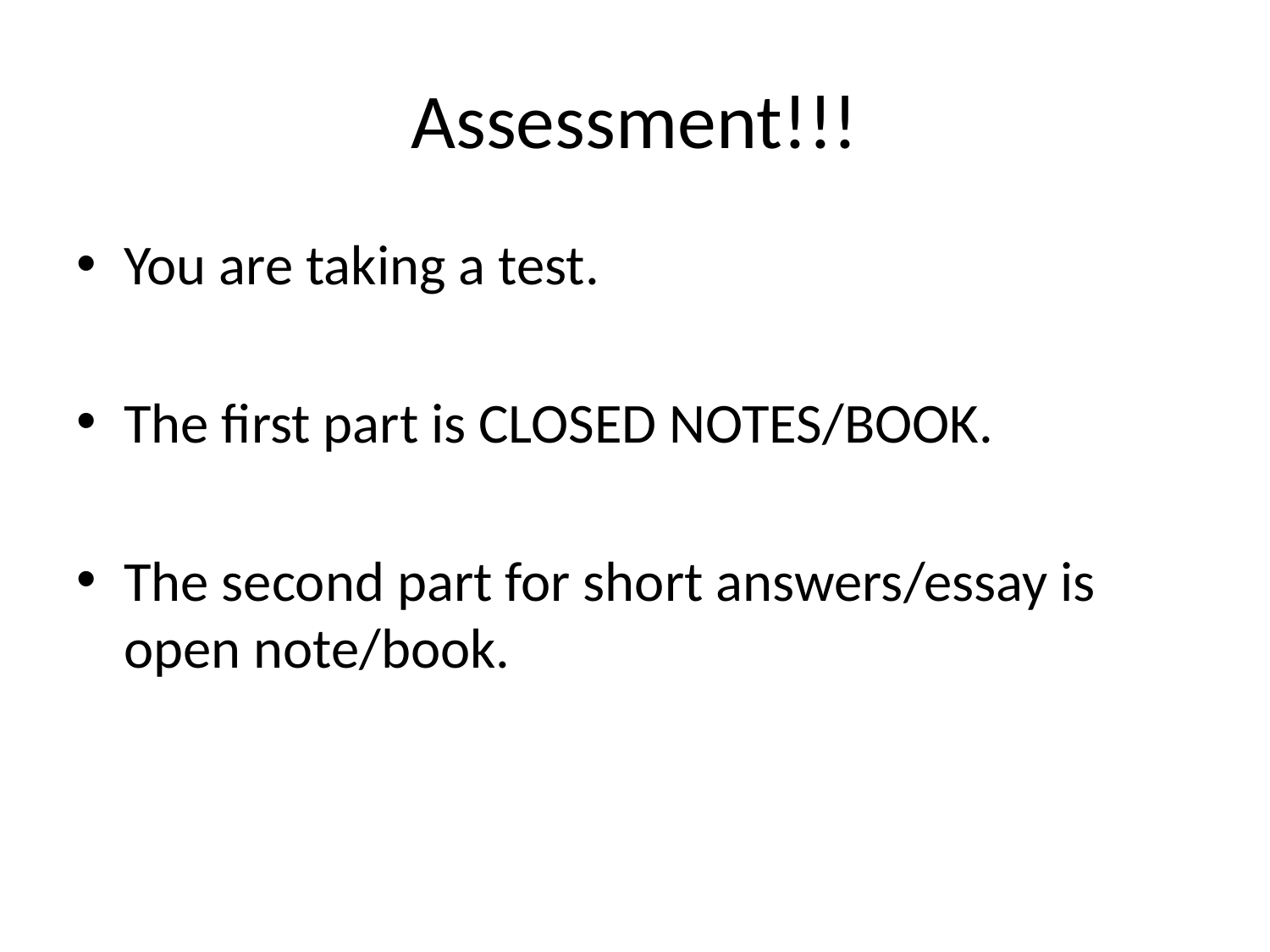

# Assessment!!!
You are taking a test.

The first part is CLOSED NOTES/BOOK.

The second part for short answers/essay is open note/book.